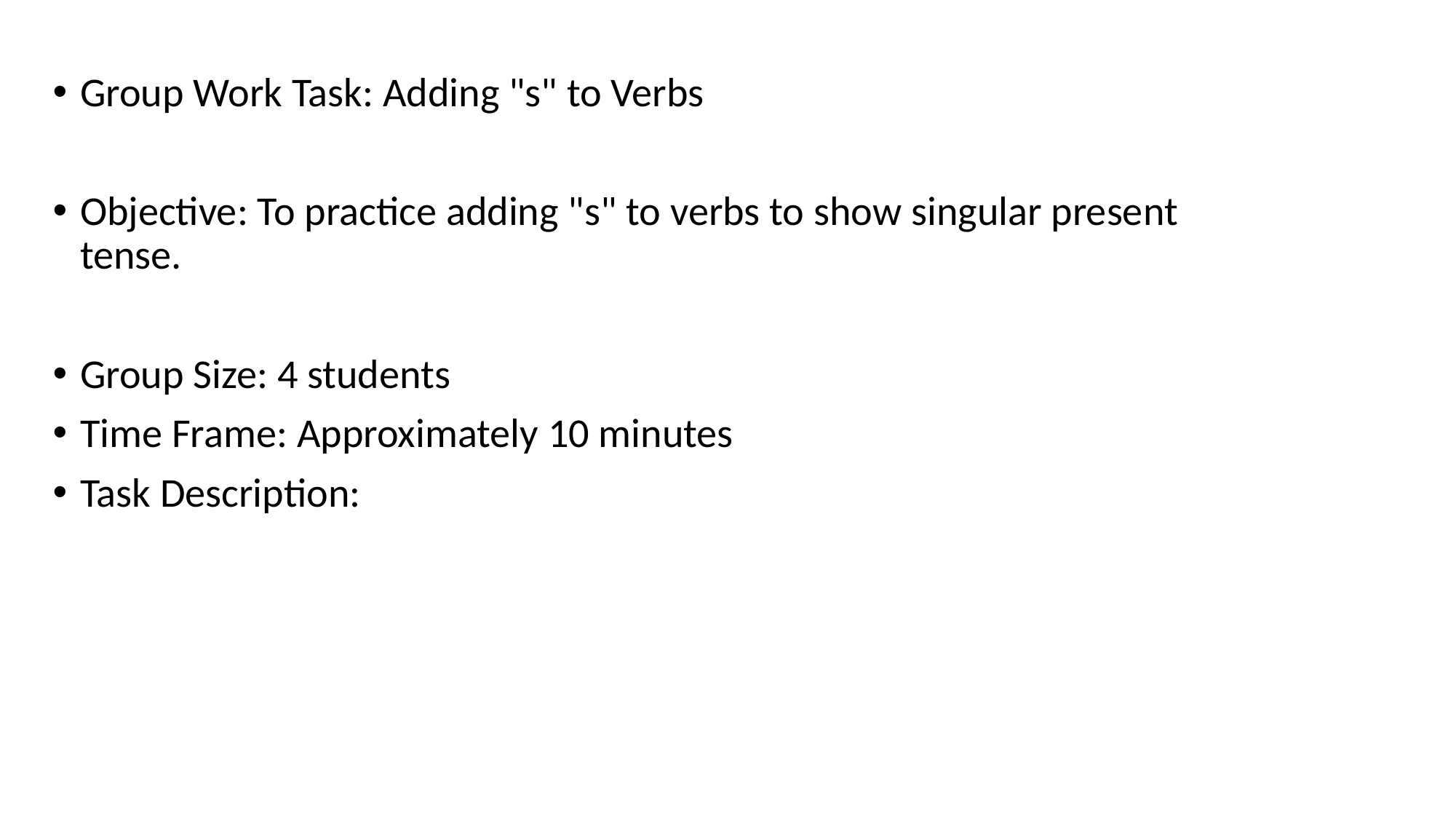

Group Work Task: Adding "s" to Verbs

Objective: To practice adding "s" to verbs to show singular present tense.

Group Size: 4 students
Time Frame: Approximately 10 minutes
Task Description: